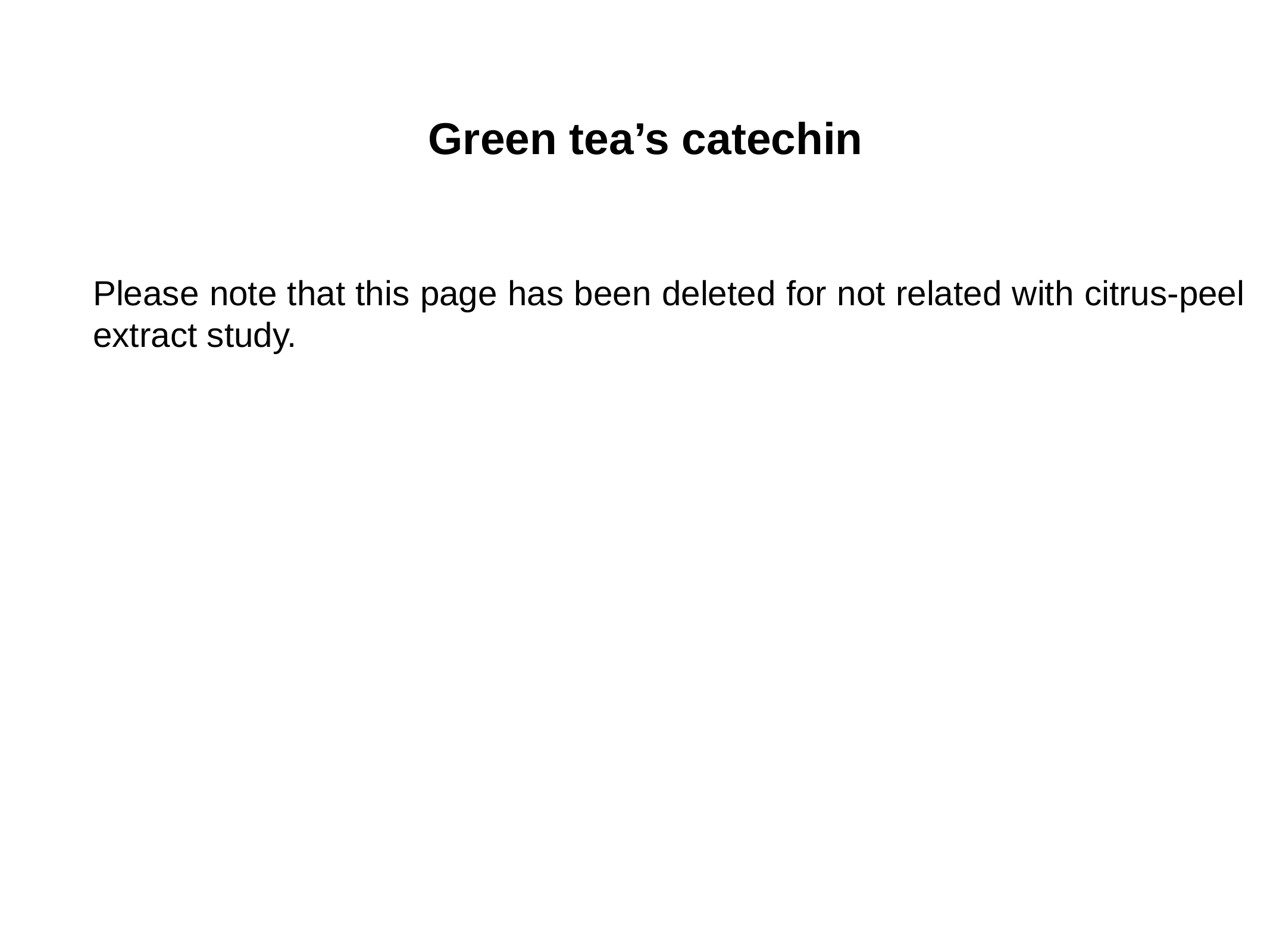

# Green tea’s catechin

Please note that this page has been deleted for not related with citrus-peel extract study.